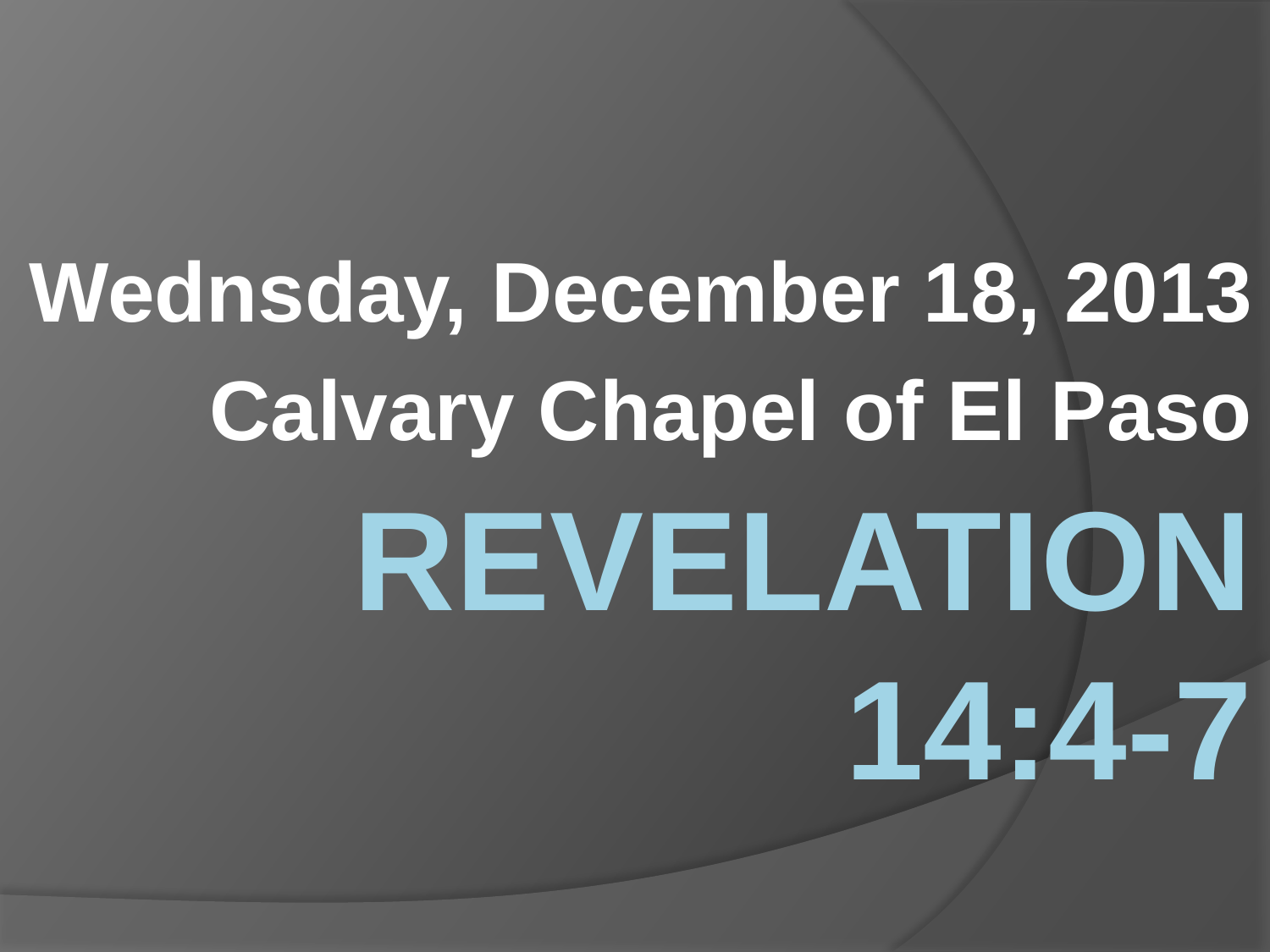

Wednsday, December 18, 2013
Calvary Chapel of El Paso
# Revelation 14:4-7